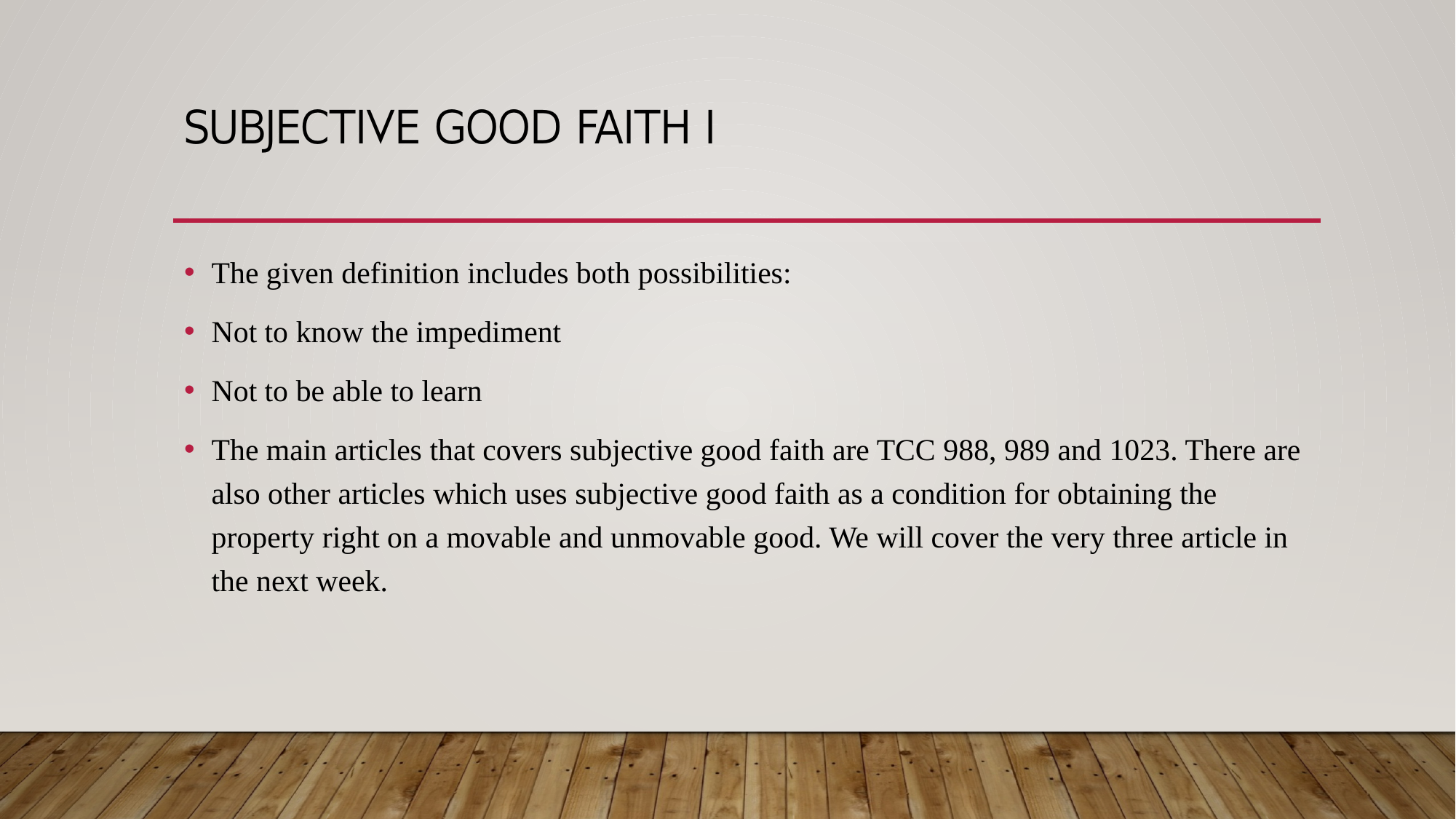

# SUBJECTIVE good faIth I
The given definition includes both possibilities:
Not to know the impediment
Not to be able to learn
The main articles that covers subjective good faith are TCC 988, 989 and 1023. There are also other articles which uses subjective good faith as a condition for obtaining the property right on a movable and unmovable good. We will cover the very three article in the next week.